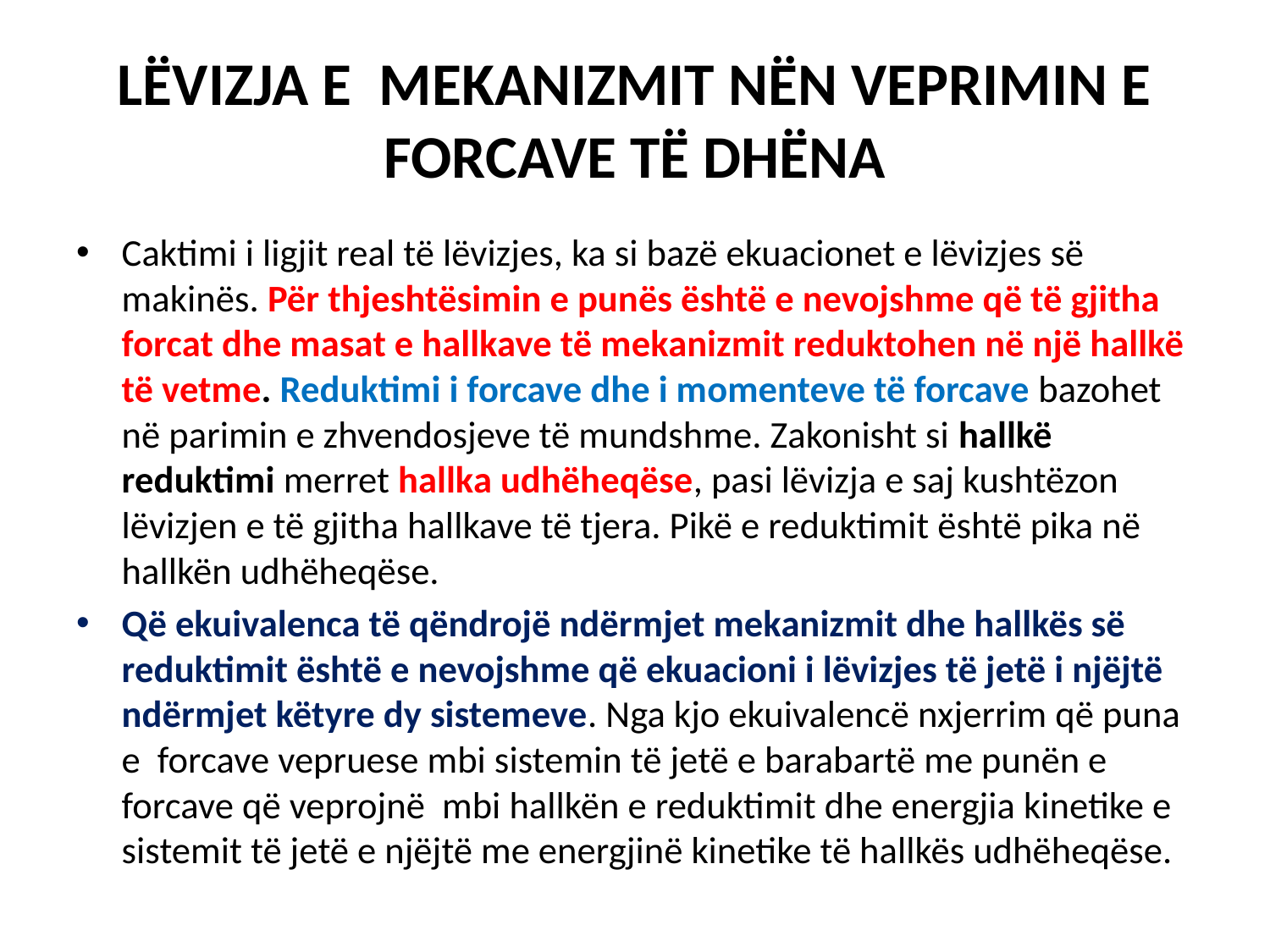

# LËVIZJA E  MEKANIZMIT NËN VEPRIMIN E FORCAVE TË DHËNA
Caktimi i ligjit real të lëvizjes, ka si bazë ekuacionet e lëvizjes së makinës. Për thjeshtësimin e punës është e nevojshme që të gjitha forcat dhe masat e hallkave të mekanizmit reduktohen në një hallkë të vetme. Reduktimi i forcave dhe i momenteve të forcave bazohet në parimin e zhvendosjeve të mundshme. Zakonisht si hallkë reduktimi merret hallka udhëheqëse, pasi lëvizja e saj kushtëzon lëvizjen e të gjitha hallkave të tjera. Pikë e reduktimit është pika në hallkën udhëheqëse.
Që ekuivalenca të qëndrojë ndërmjet mekanizmit dhe hallkës së reduktimit është e nevojshme që ekuacioni i lëvizjes të jetë i njëjtë ndërmjet këtyre dy sistemeve. Nga kjo ekuivalencë nxjerrim që puna e  forcave vepruese mbi sistemin të jetë e barabartë me punën e forcave që veprojnë  mbi hallkën e reduktimit dhe energjia kinetike e sistemit të jetë e njëjtë me energjinë kinetike të hallkës udhëheqëse.